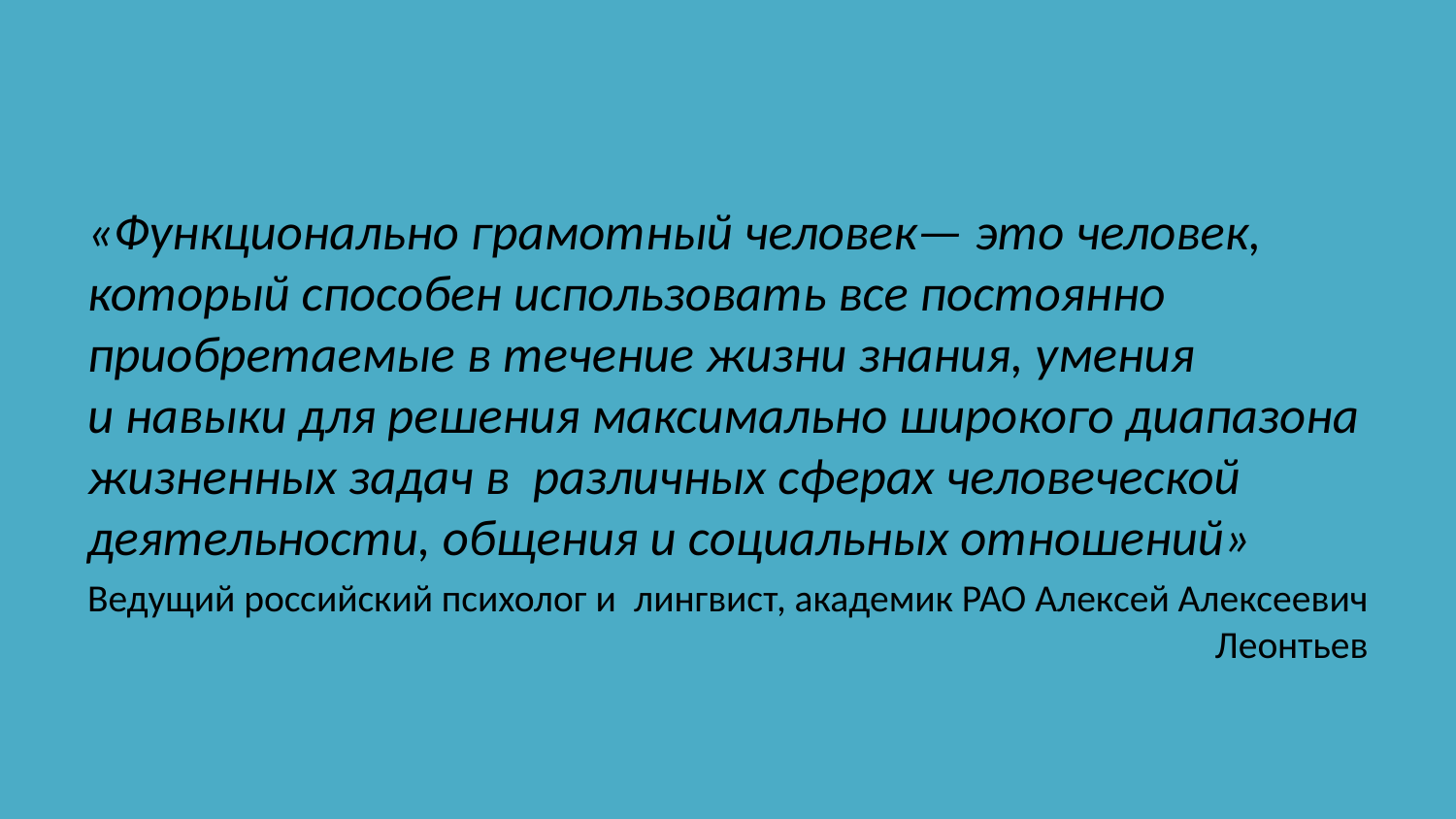

«Функционально грамотный человек— это человек, который способен использовать все постоянно приобретаемые в течение жизни знания, умения и навыки для решения максимально широкого диапазона жизненных задач в  различных сферах человеческой деятельности, общения и социальных отношений»
Ведущий российский психолог и  лингвист, академик РАО Алексей Алексеевич Леонтьев